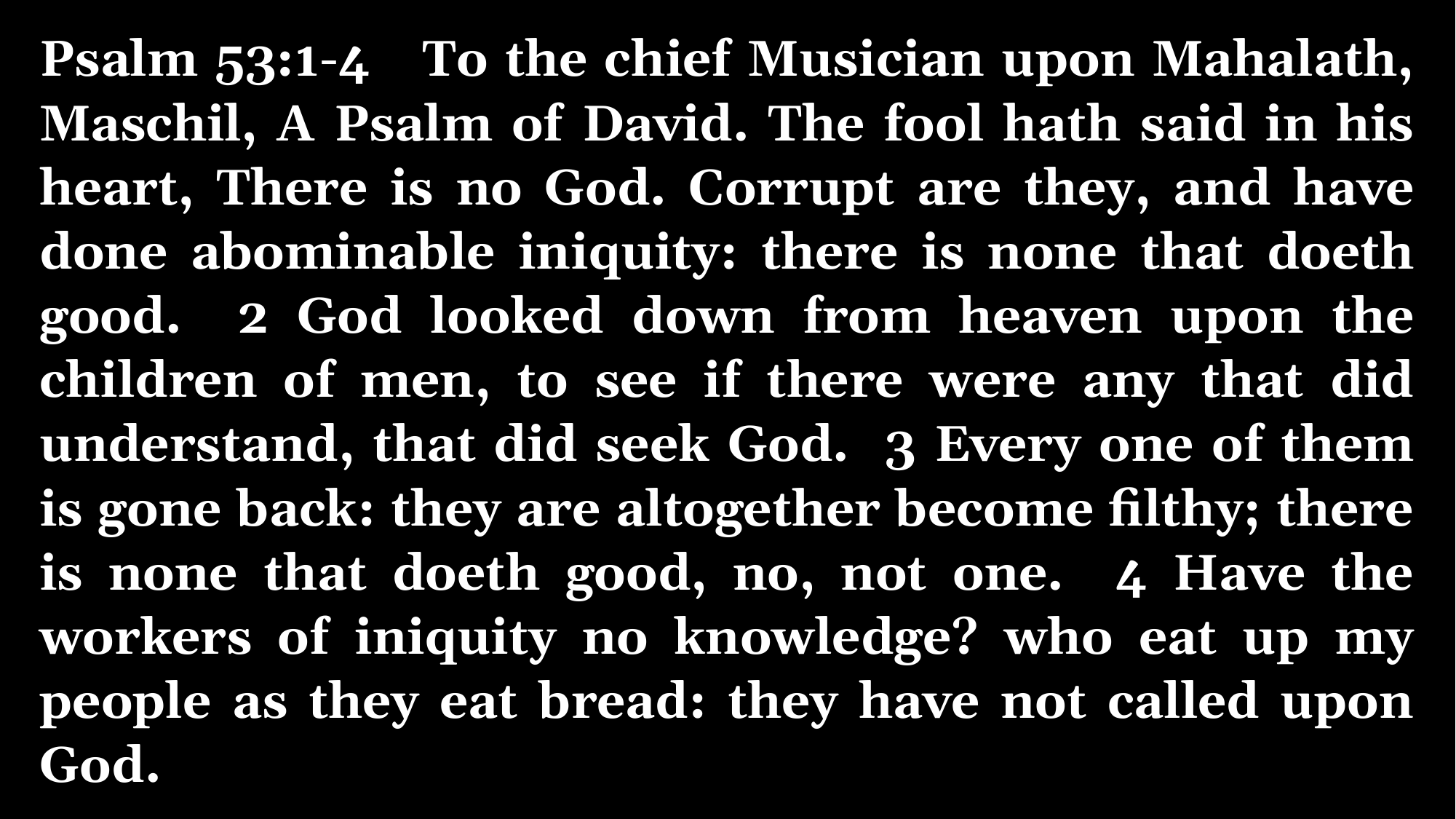

Psalm 53:1-4   To the chief Musician upon Mahalath, Maschil, A Psalm of David. The fool hath said in his heart, There is no God. Corrupt are they, and have done abominable iniquity: there is none that doeth good.  2 God looked down from heaven upon the children of men, to see if there were any that did understand, that did seek God.  3 Every one of them is gone back: they are altogether become filthy; there is none that doeth good, no, not one.  4 Have the workers of iniquity no knowledge? who eat up my people as they eat bread: they have not called upon God.